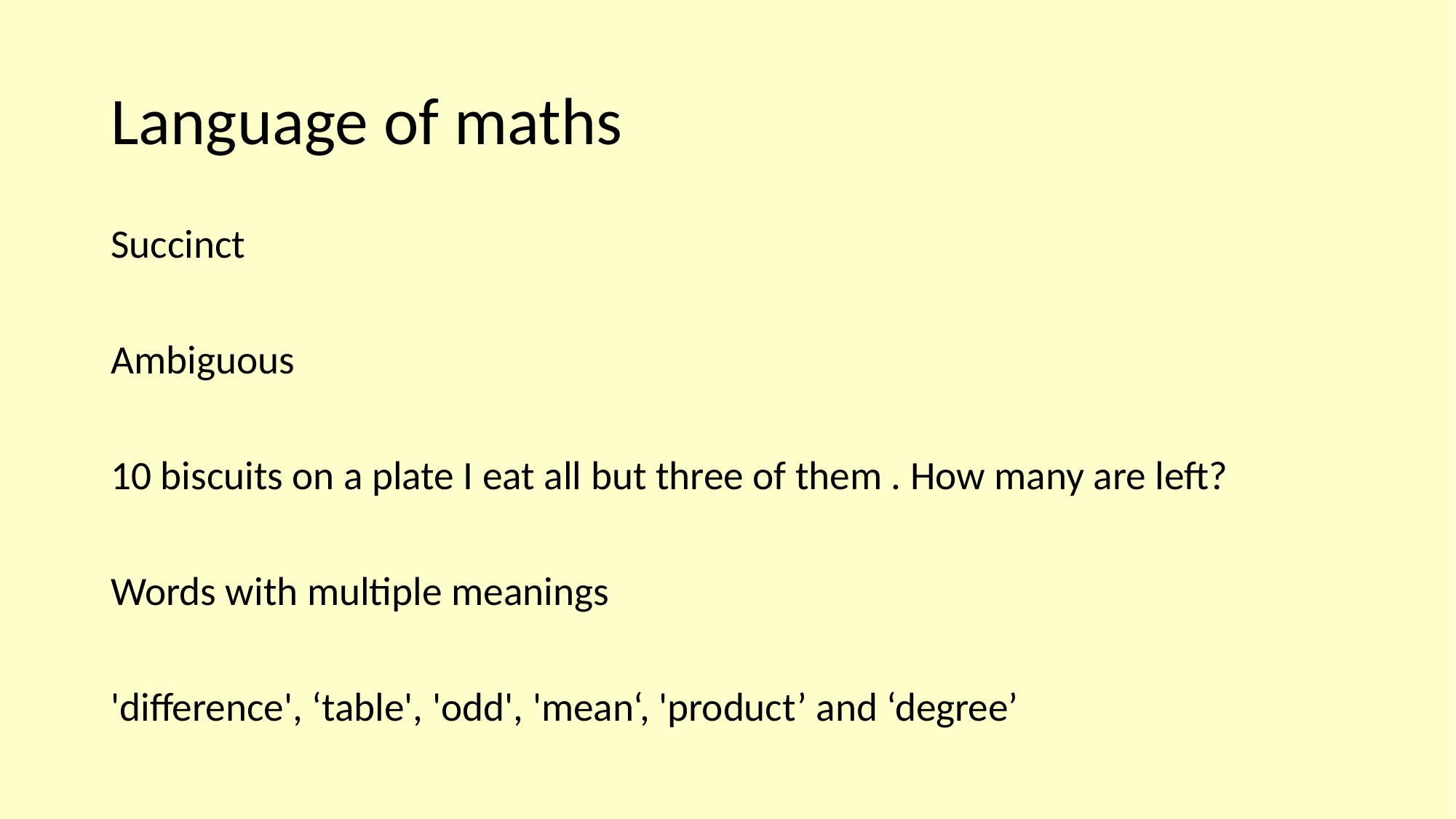

# Language of maths
Succinct

Ambiguous

10 biscuits on a plate I eat all but three of them . How many are left?

Words with multiple meanings

'difference', ‘table', 'odd', 'mean‘, 'product’ and ‘degree’